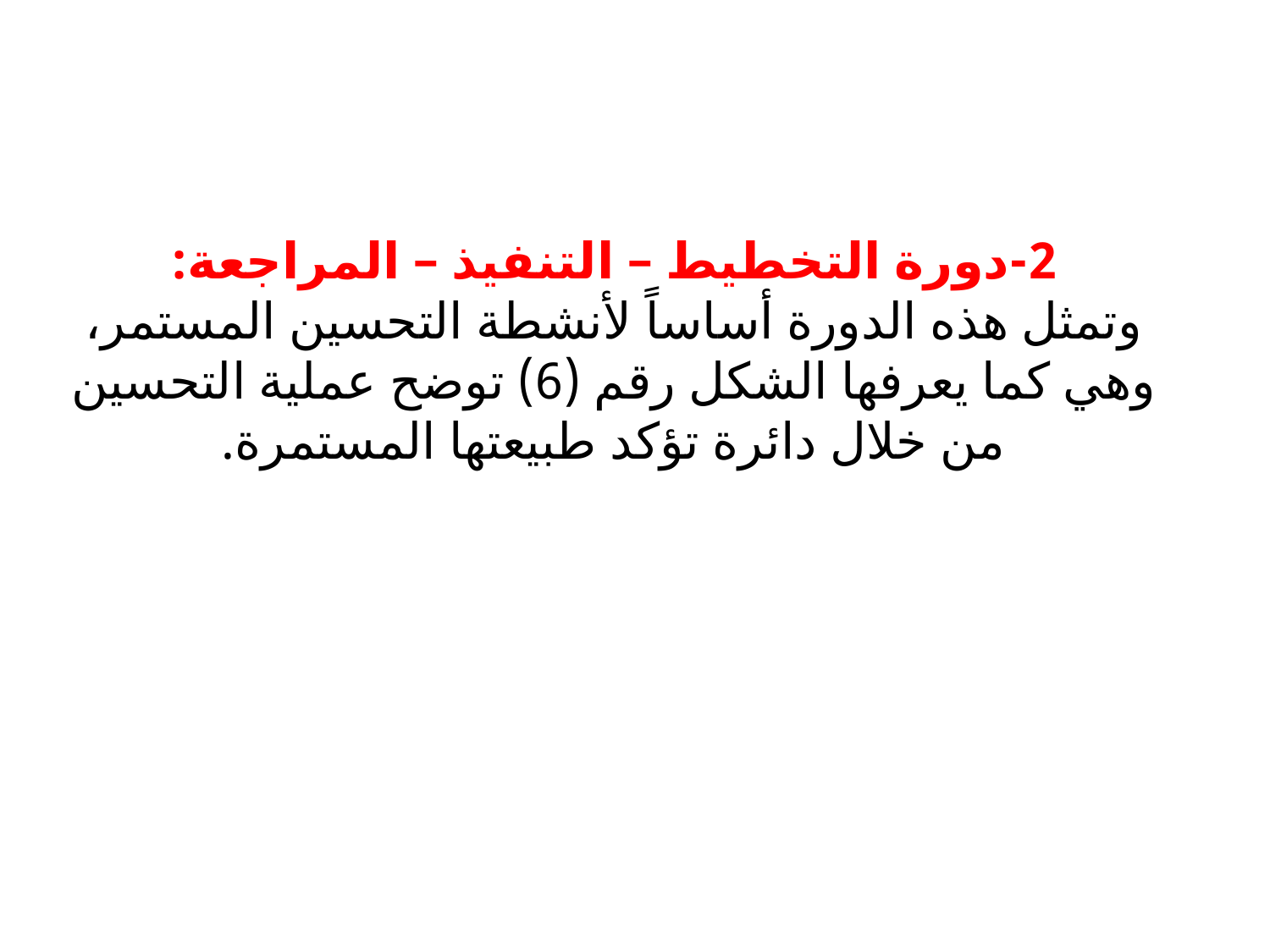

# 2-دورة التخطيط – التنفيذ – المراجعة: وتمثل هذه الدورة أساساً لأنشطة التحسين المستمر، وهي كما يعرفها الشكل رقم (6) توضح عملية التحسين من خلال دائرة تؤكد طبيعتها المستمرة.